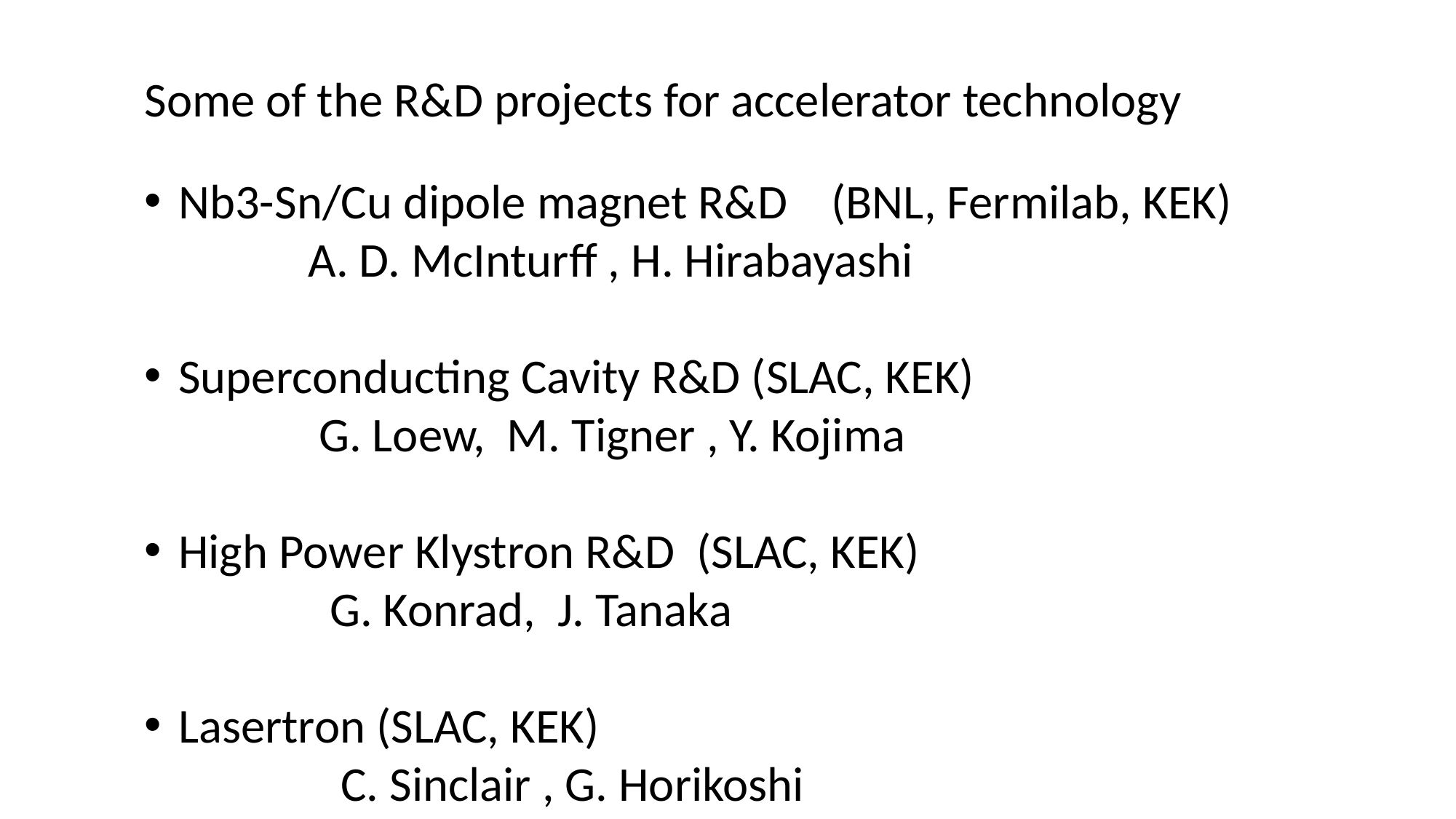

Some of the R&D projects for accelerator technology

Nb3-Sn/Cu dipole magnet R&D    (BNL, Fermilab, KEK)
               A. D. McInturff , H. Hirabayashi

Superconducting Cavity R&D (SLAC, KEK)
                G. Loew,  M. Tigner , Y. Kojima

High Power Klystron R&D  (SLAC, KEK)
                 G. Konrad,  J. Tanaka

Lasertron (SLAC, KEK)
                  C. Sinclair , G. Horikoshi